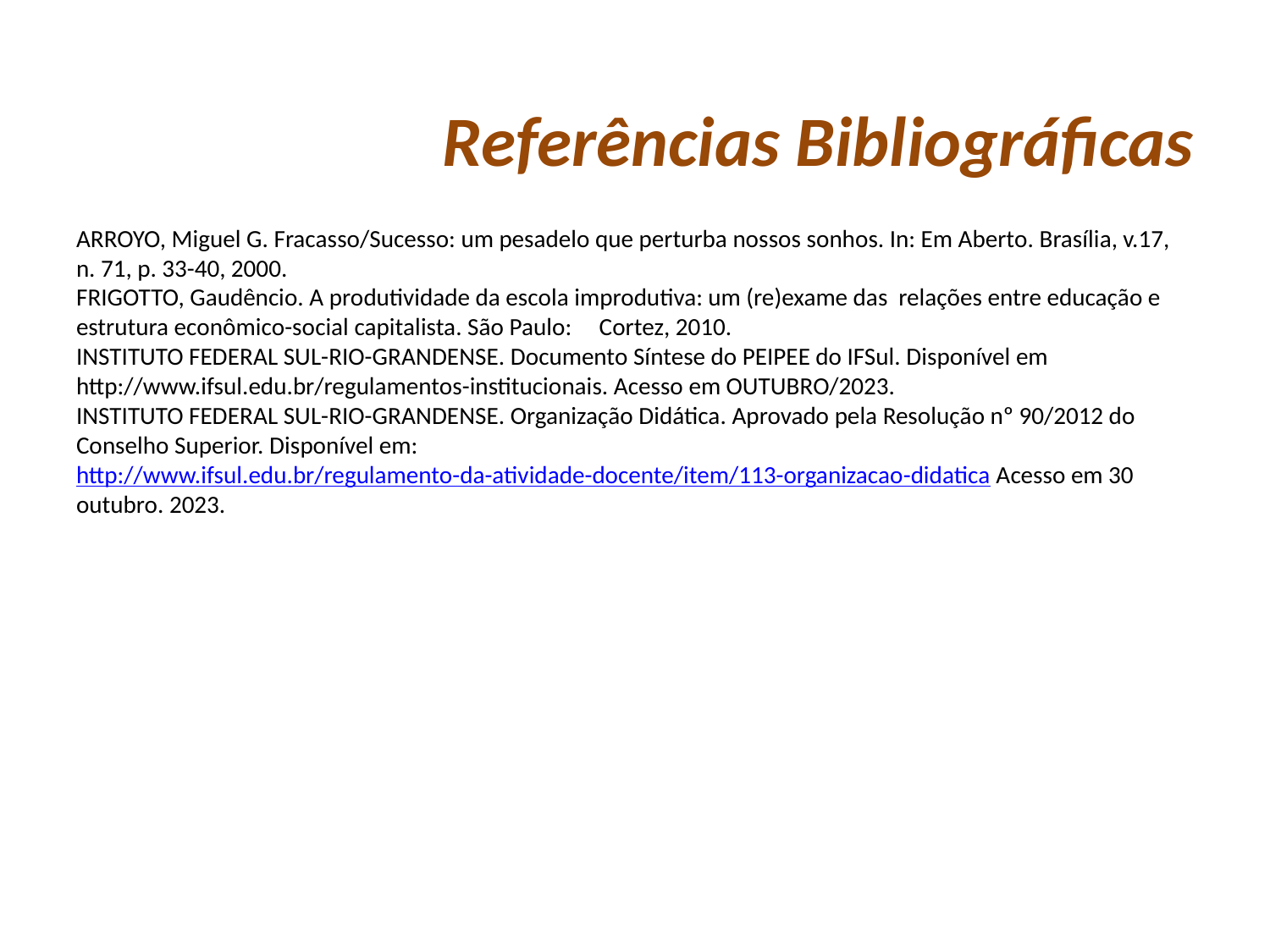

# Referências Bibliográficas
ARROYO, Miguel G. Fracasso/Sucesso: um pesadelo que perturba nossos sonhos. In: Em Aberto. Brasília, v.17, n. 71, p. 33-40, 2000.
FRIGOTTO, Gaudêncio. A produtividade da escola improdutiva: um (re)exame das  relações entre educação e estrutura econômico-social capitalista. São Paulo:     Cortez, 2010.
INSTITUTO FEDERAL SUL-RIO-GRANDENSE. Documento Síntese do PEIPEE do IFSul. Disponível em http://www.ifsul.edu.br/regulamentos-institucionais. Acesso em OUTUBRO/2023.
INSTITUTO FEDERAL SUL-RIO-GRANDENSE. Organização Didática. Aprovado pela Resolução nº 90/2012 do Conselho Superior. Disponível em: http://www.ifsul.edu.br/regulamento-da-atividade-docente/item/113-organizacao-didatica Acesso em 30 outubro. 2023.